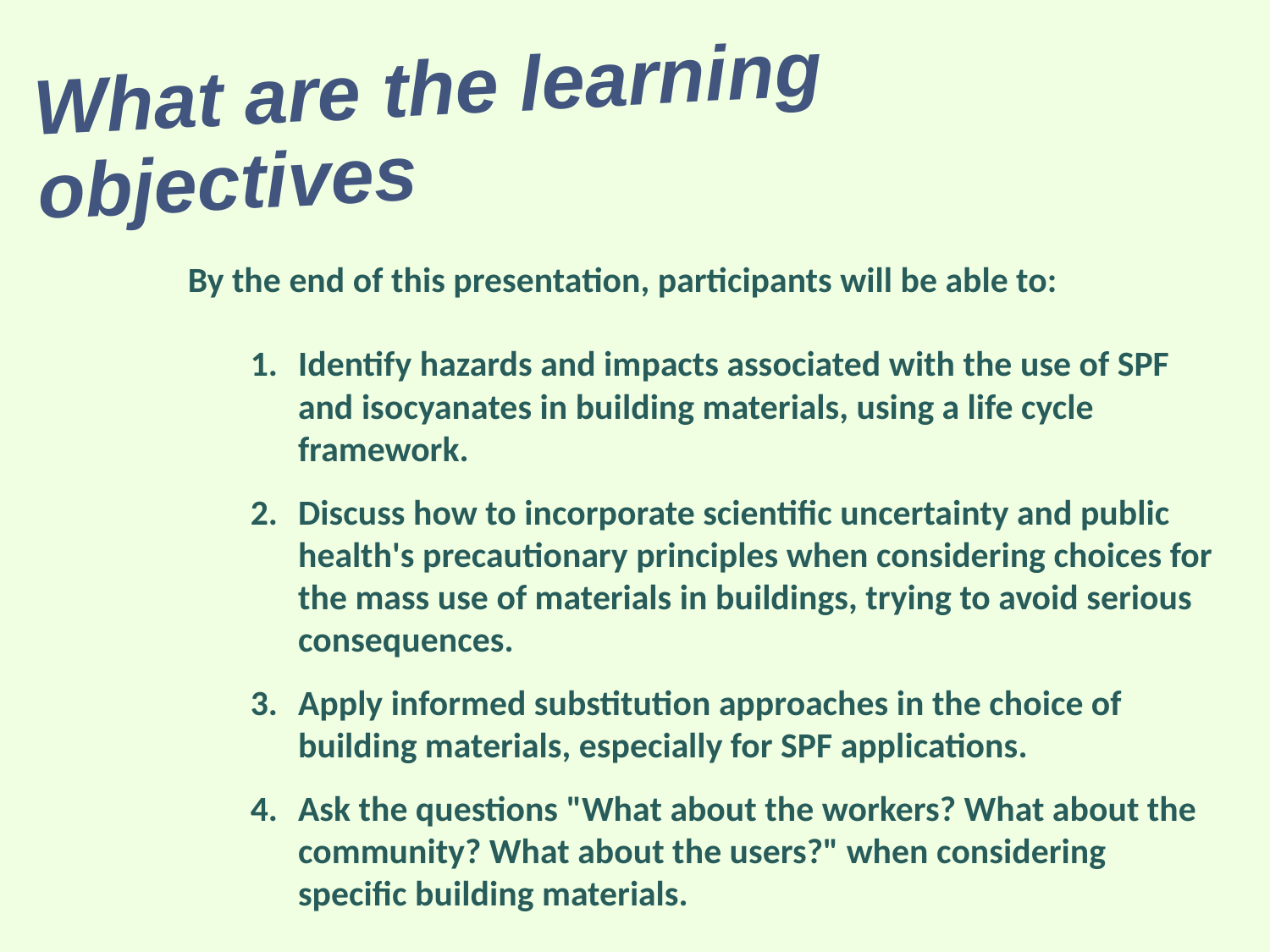

What are the learning objectives
By the end of this presentation, participants will be able to:

Identify hazards and impacts associated with the use of SPF and isocyanates in building materials, using a life cycle framework.
Discuss how to incorporate scientific uncertainty and public health's precautionary principles when considering choices for the mass use of materials in buildings, trying to avoid serious consequences.
Apply informed substitution approaches in the choice of building materials, especially for SPF applications.
Ask the questions "What about the workers? What about the community? What about the users?" when considering specific building materials.